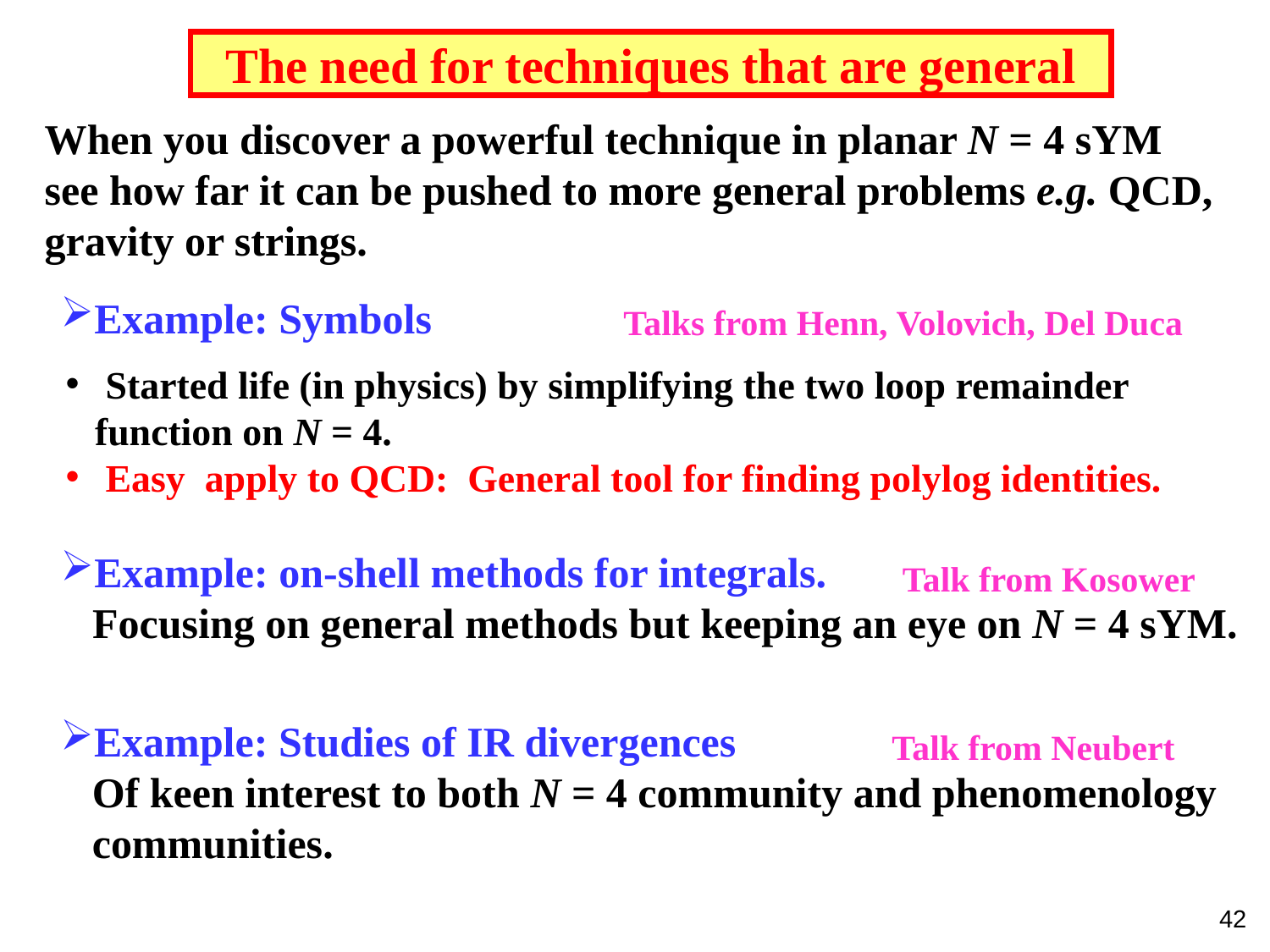

# The need for techniques that are general
When you discover a powerful technique in planar N = 4 sYM
see how far it can be pushed to more general problems e.g. QCD,
gravity or strings.
Example: Symbols
Talks from Henn, Volovich, Del Duca
 Started life (in physics) by simplifying the two loop remainder
   function on N = 4.
 Easy  apply to QCD:  General tool for finding polylog identities.
Example: on-shell methods for integrals.
   Focusing on general methods but keeping an eye on N = 4 sYM.
Talk from Kosower
Example: Studies of IR divergences
   Of keen interest to both N = 4 community and phenomenology
   communities.
Talk from Neubert
42